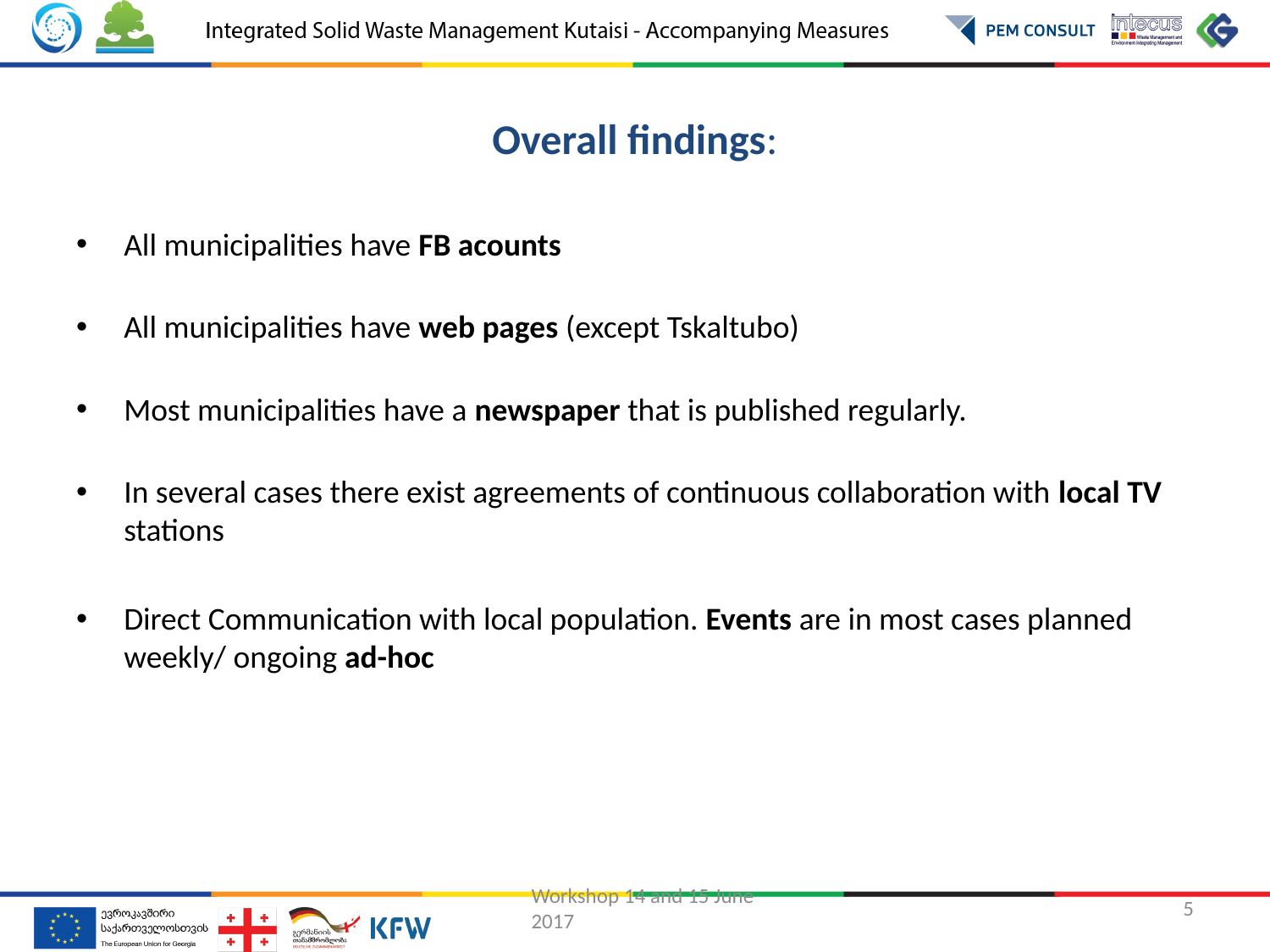

Overall findings:
All municipalities have FB acounts
All municipalities have web pages (except Tskaltubo)
Most municipalities have a newspaper that is published regularly.
In several cases there exist agreements of continuous collaboration with local TV stations

Direct Communication with local population. Events are in most cases planned  weekly/ ongoing ad-hoc
Workshop 14 and 15 June 2017
5